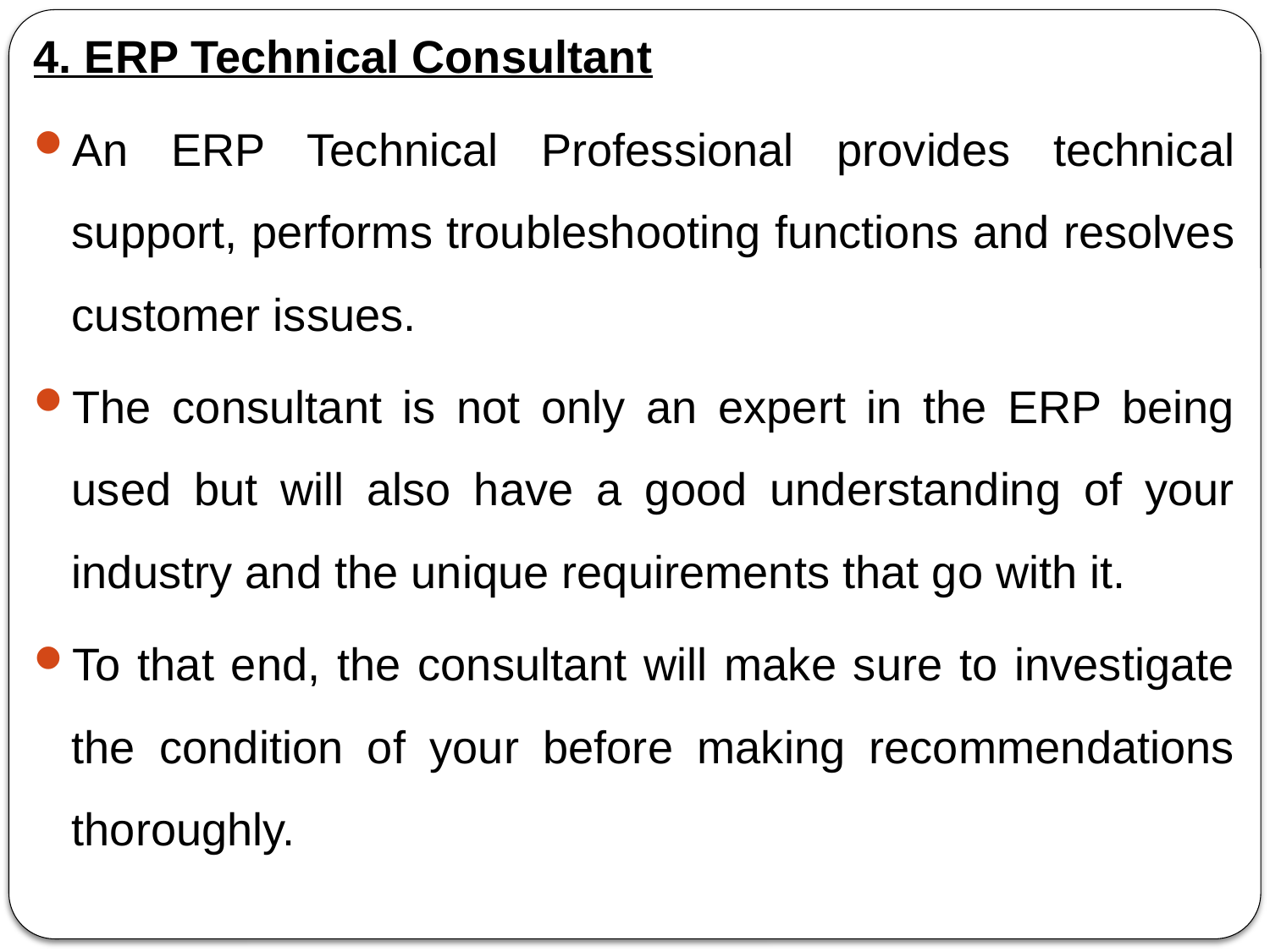

4. ERP Technical Consultant
An ERP Technical Professional provides technical support, performs troubleshooting functions and resolves customer issues.
The consultant is not only an expert in the ERP being used but will also have a good understanding of your industry and the unique requirements that go with it.
To that end, the consultant will make sure to investigate the condition of your before making recommendations thoroughly.